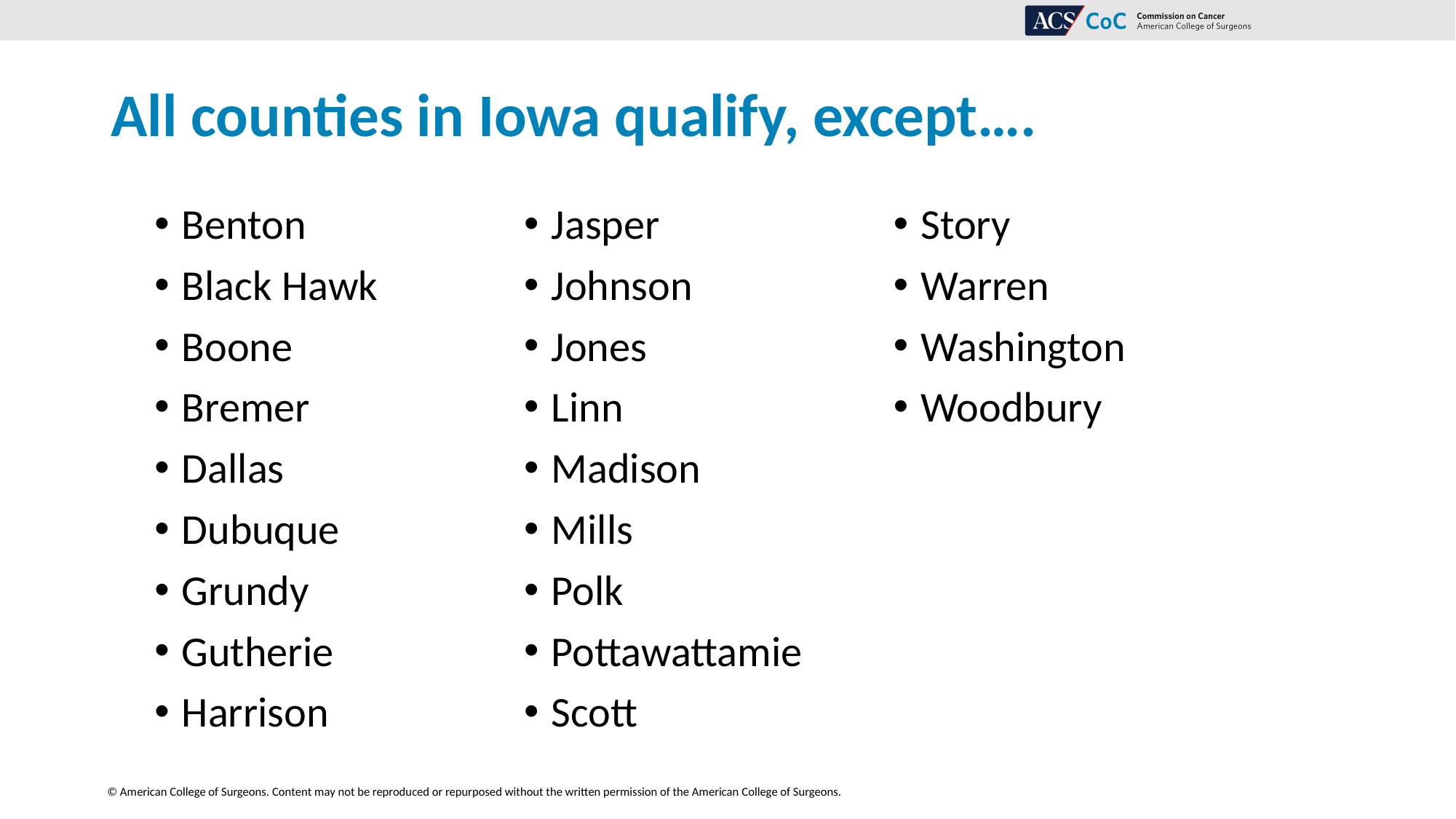

# All counties in Iowa qualify, except….
Benton
Black Hawk
Boone
Bremer
Dallas
Dubuque
Grundy
Gutherie
Harrison
Jasper
Johnson
Jones
Linn
Madison
Mills
Polk
Pottawattamie
Scott
Story
Warren
Washington
Woodbury